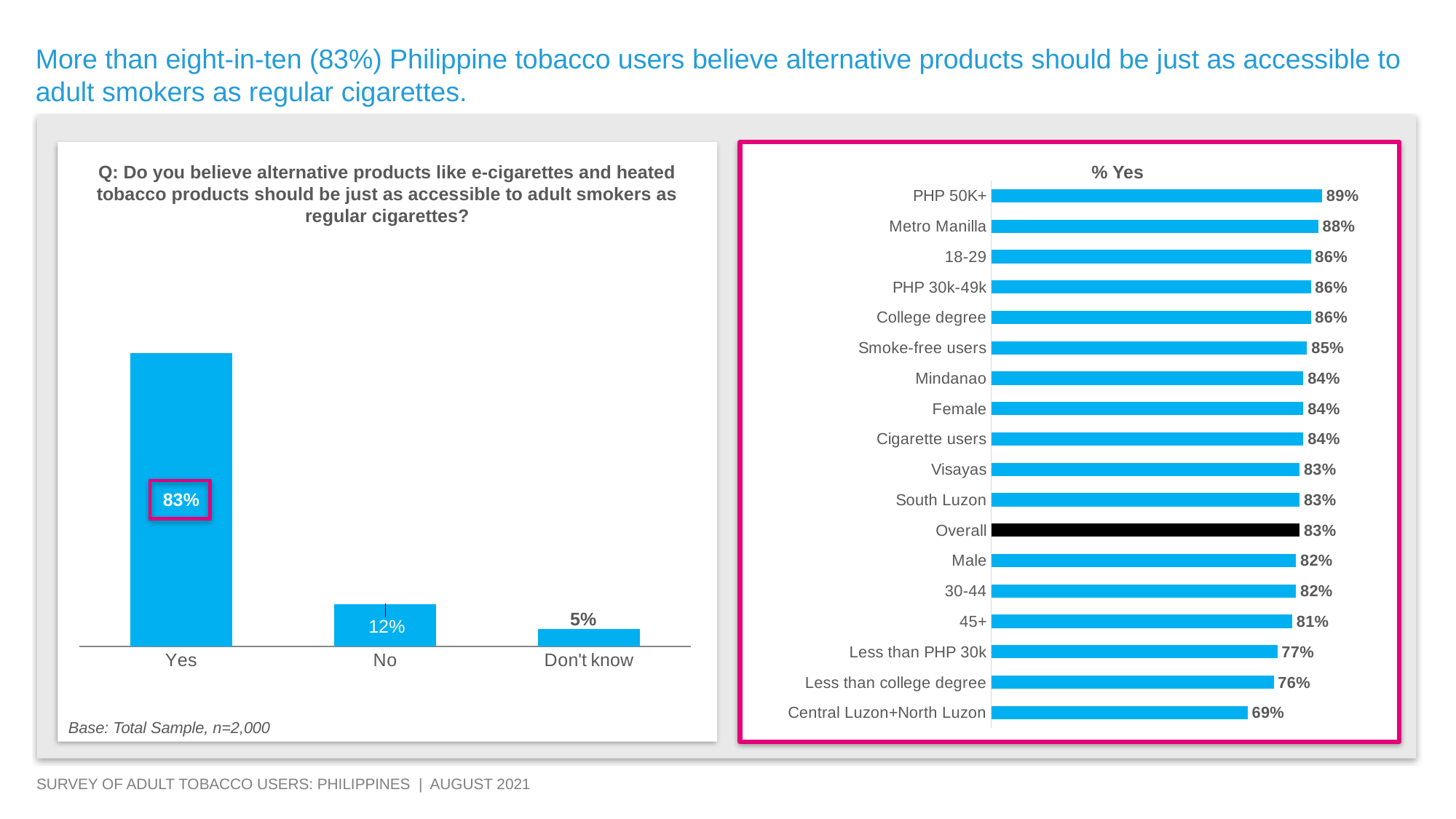

More than eight-in-ten (83%) Philippine tobacco users believe alternative products should be just as accessible to adult smokers as regular cigarettes.

### Chart

| Category | % Yes |
|---|---|
| Central Luzon+North Luzon | 0.6900000000000001 |
| Less than college degree | 0.7600000000000001 |
| Less than PHP 30k | 0.7700000000000001 |
| 45+ | 0.81 |
| 30-44 | 0.8200000000000001 |
| Male | 0.8200000000000001 |
| Overall | 0.8300000000000001 |
| South Luzon | 0.8300000000000001 |
| Visayas | 0.8300000000000001 |
| Cigarette users | 0.8400000000000001 |
| Female | 0.8400000000000001 |
| Mindanao | 0.8400000000000001 |
| Smoke-free users | 0.8500000000000001 |
| College degree | 0.8600000000000001 |
| PHP 30k-49k | 0.8600000000000001 |
| 18-29 | 0.8600000000000001 |
| Metro Manilla | 0.88 |
| PHP 50K+ | 0.89 |

### Chart

| Category | Overall |
|---|---|
| Yes | 0.8300000000000001 |
| No | 0.12000000000000001 |
| Don't know | 0.05 |
Q: Do you believe alternative products like e-cigarettes and heated tobacco products should be just as accessible to adult smokers as regular cigarettes?
% Yes

Base: Total Sample, n=2,000